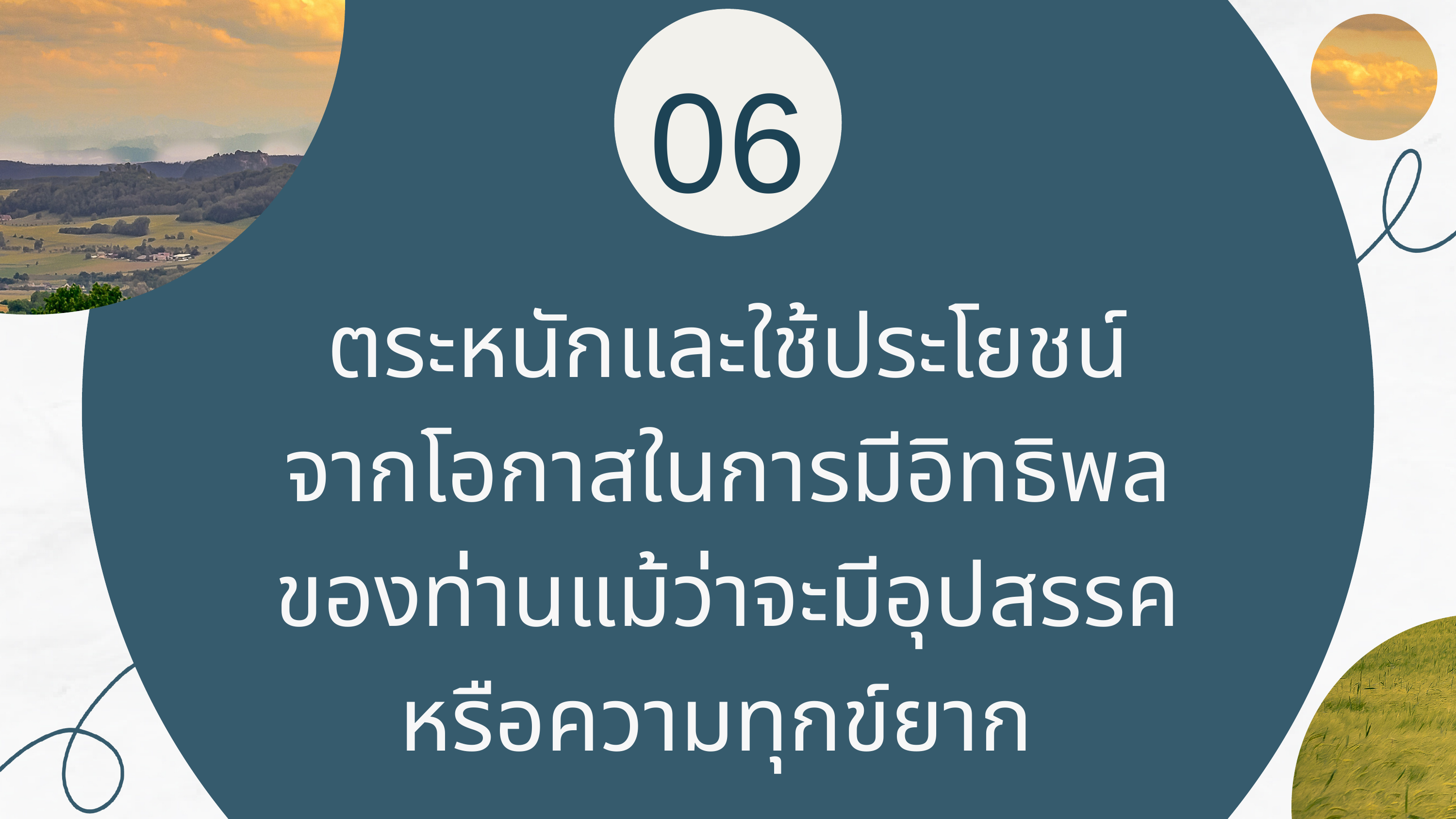

06

ตระหนักและใช้ประโยชน์
จากโอกาสในการมีอิทธิพล
ของท่านแม้ว่าจะมีอุปสรรค
หรือความทุกข์ยาก